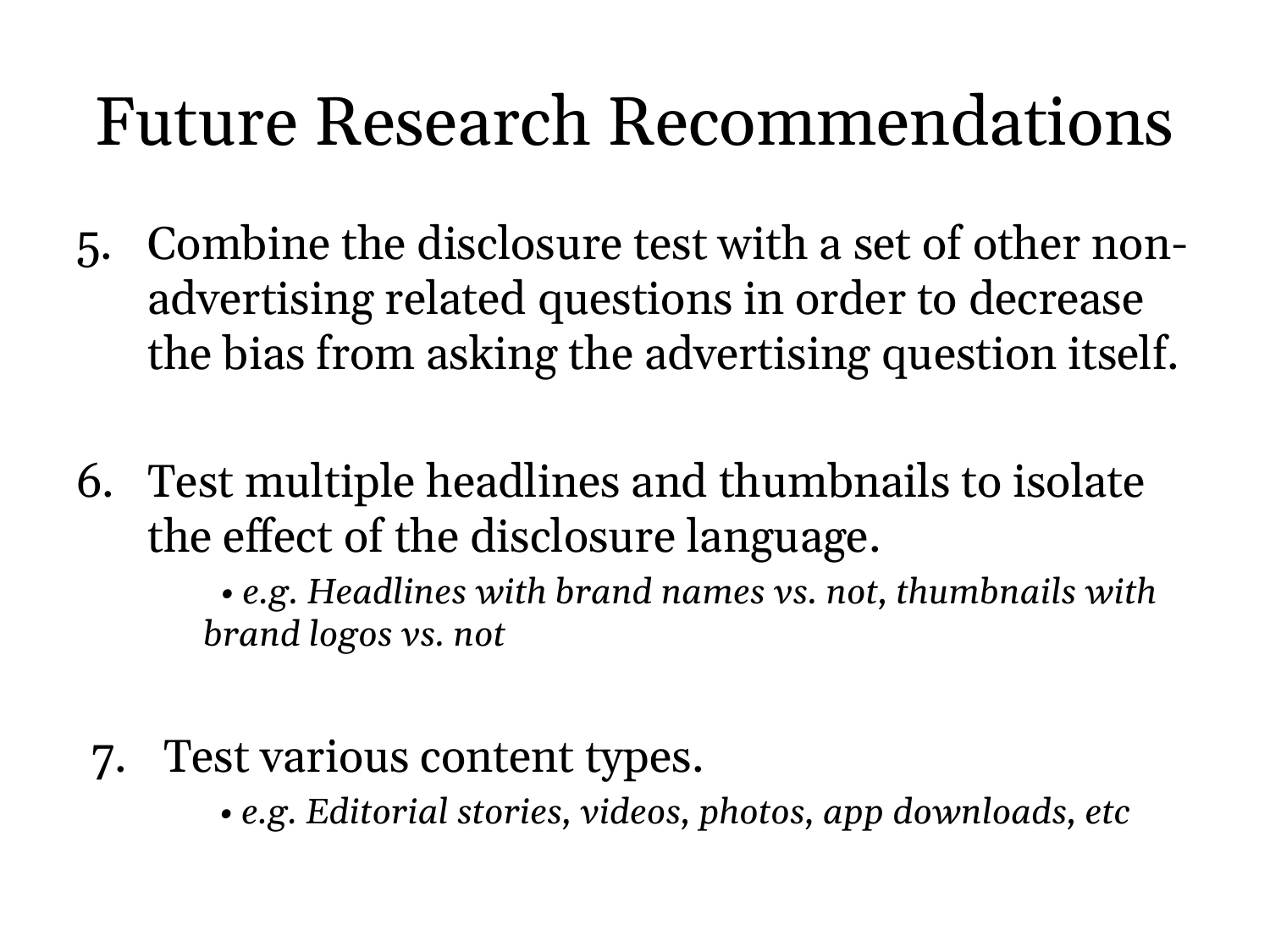

# Future Research Recommendations
Combine the disclosure test with a set of other non-advertising related questions in order to decrease the bias from asking the advertising question itself.

Test multiple headlines and thumbnails to isolate the effect of the disclosure language.
  • e.g. Headlines with brand names vs. not, thumbnails with brand logos vs. not

Test various content types.
• e.g. Editorial stories, videos, photos, app downloads, etc